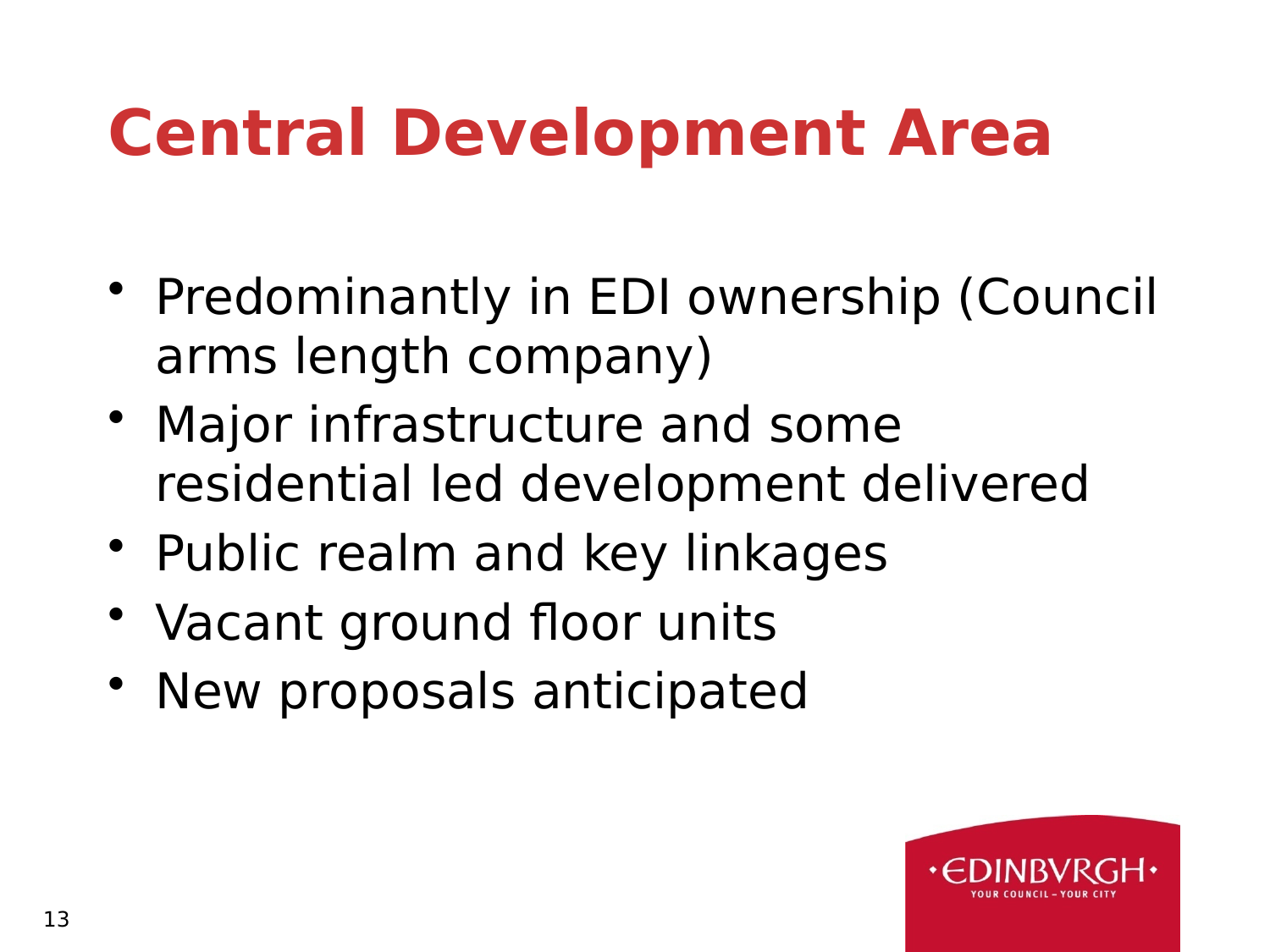

# Central Development Area
Predominantly in EDI ownership (Council arms length company)
Major infrastructure and some residential led development delivered
Public realm and key linkages
Vacant ground floor units
New proposals anticipated